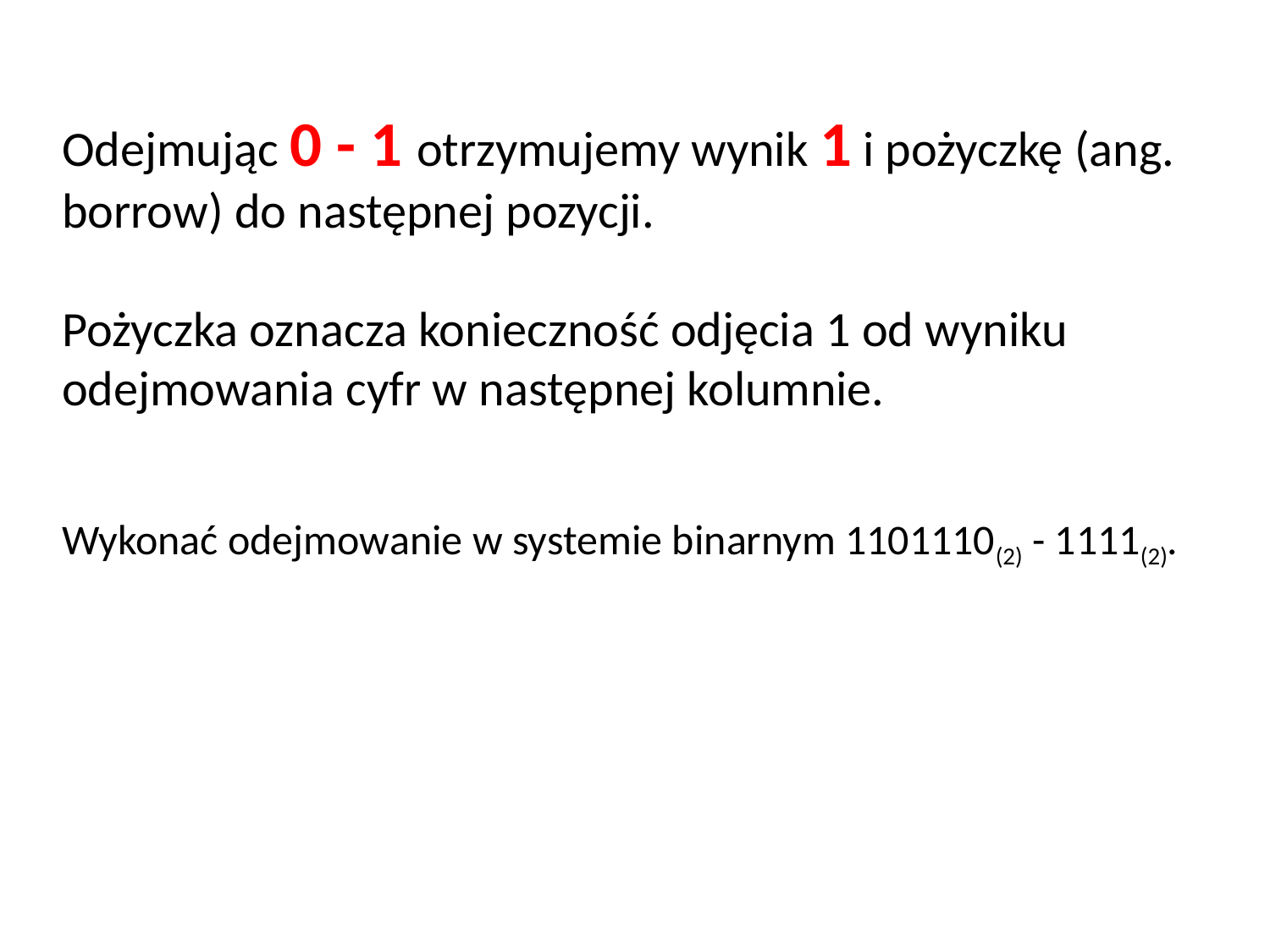

Odejmując 0 - 1 otrzymujemy wynik 1 i pożyczkę (ang. borrow) do następnej pozycji.

Pożyczka oznacza konieczność odjęcia 1 od wyniku odejmowania cyfr w następnej kolumnie.
Wykonać odejmowanie w systemie binarnym 1101110(2) - 1111(2).